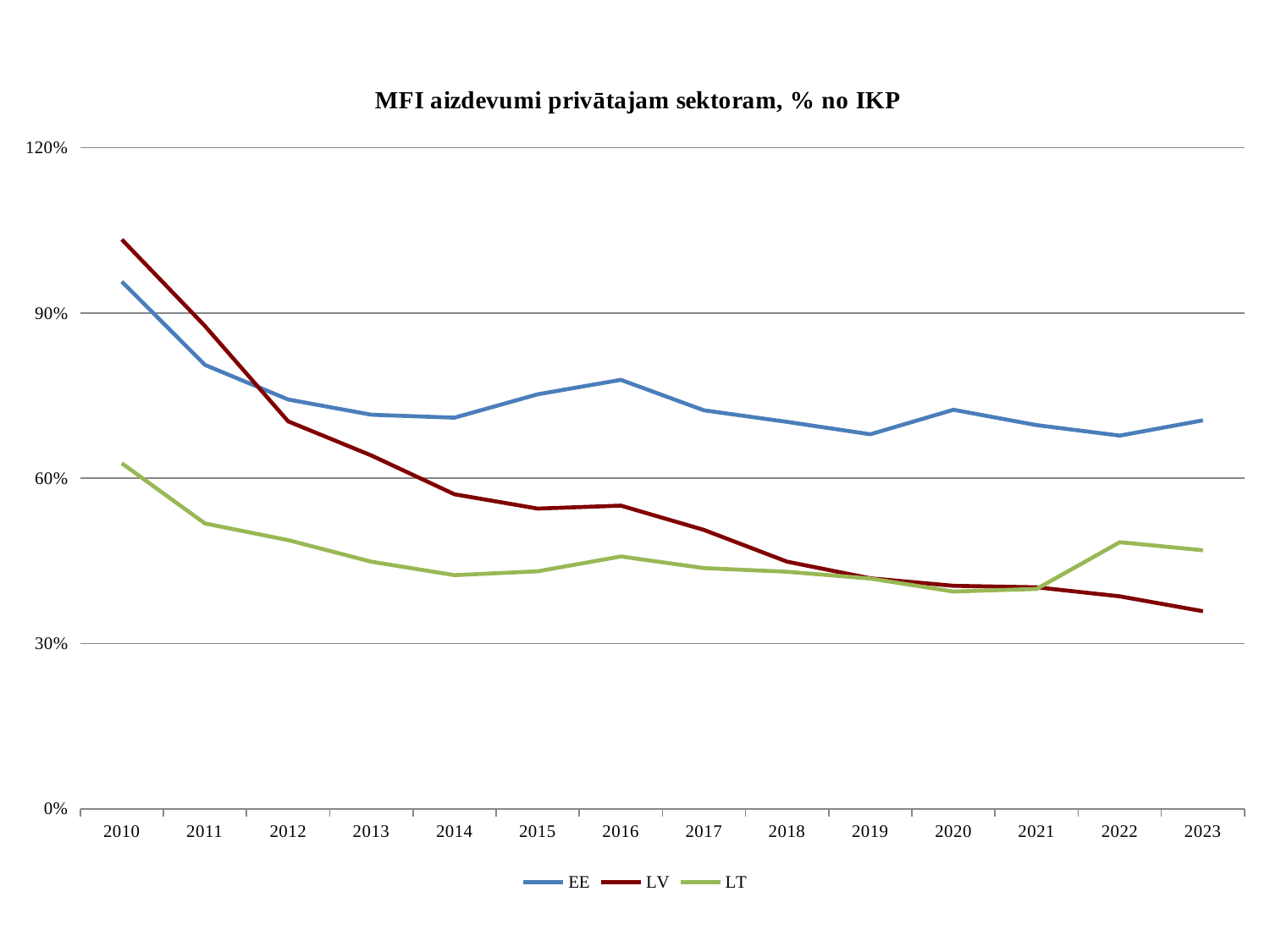

### Chart:  MFI aizdevumi privātajam sektoram, % no IKP

| Category | EE | LV | LT |
|---|---|---|---|
| 2010 | 0.9571422757058161 | 1.0334505639589806 | 0.6271824866068524 |
| 2011 | 0.8057627867804729 | 0.8763260542722867 | 0.5179229006257564 |
| 2012 | 0.7430915705549965 | 0.7033082756253849 | 0.4876595949507226 |
| 2013 | 0.7154337480170326 | 0.6414511069691321 | 0.4484716407638929 |
| 2014 | 0.7100208194209845 | 0.5708518900419034 | 0.42405815968646066 |
| 2015 | 0.7524665768720045 | 0.54497289875886 | 0.4310816838360394 |
| 2016 | 0.7787642525575735 | 0.5502445077597538 | 0.45800307567869725 |
| 2017 | 0.7233890303132493 | 0.5062055340526039 | 0.43690537580485683 |
| 2018 | 0.7023847797719235 | 0.4486136665553716 | 0.4302746183679599 |
| 2019 | 0.6799638944791568 | 0.4183718334629824 | 0.41795967440575804 |
| 2020 | 0.7243541653953977 | 0.4048001149728137 | 0.39431329404789855 |
| 2021 | 0.69652405567106 | 0.4020592371406092 | 0.39908468111157963 |
| 2022 | 0.6775000823207876 | 0.38559877228896644 | 0.4838745543358214 |
| 2023 | 0.7051990426261789 | 0.3586268553606079 | 0.4692869765071931 |